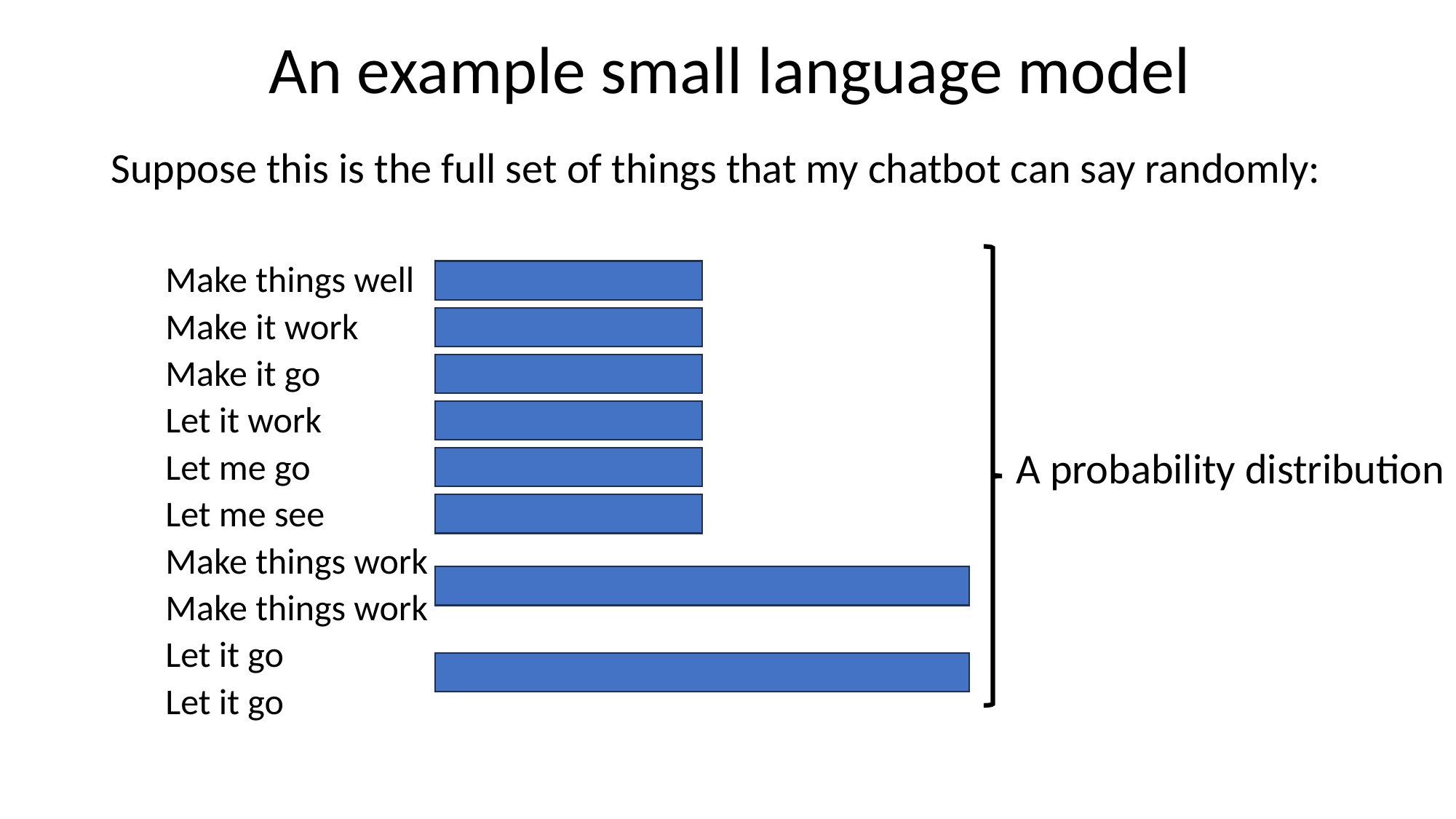

# An example small language model
Suppose this is the full set of things that my chatbot can say randomly:

Make things well
Make it work
Make it go
Let it work
Let me go
Let me see
Make things work
Make things work
Let it go
Let it go

A probability distribution